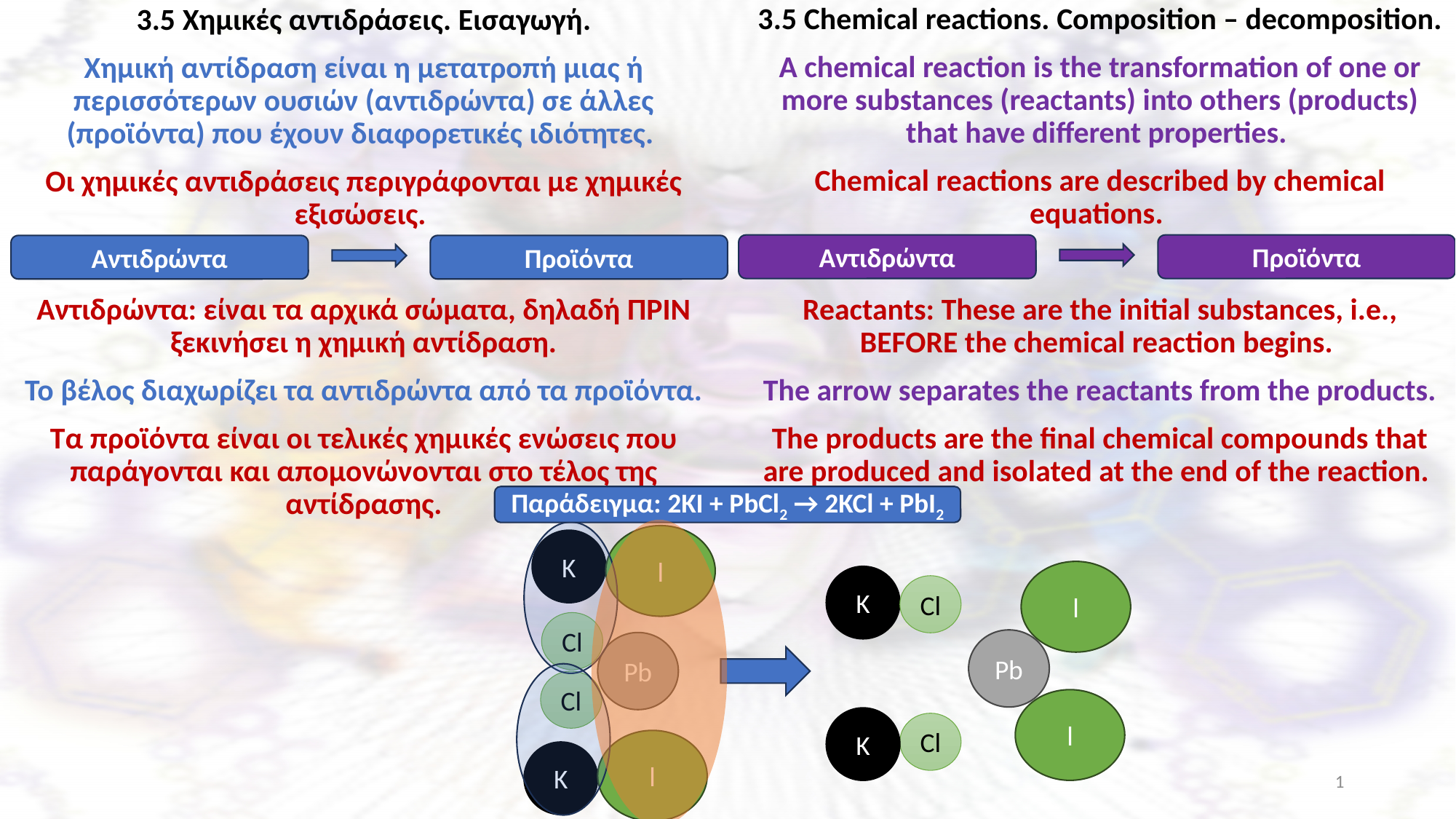

3.5 Chemical reactions. Composition – decomposition.
A chemical reaction is the transformation of one or more substances (reactants) into others (products) that have different properties.
Chemical reactions are described by chemical equations.

Reactants: These are the initial substances, i.e., BEFORE the chemical reaction begins.
The arrow separates the reactants from the products.
The products are the final chemical compounds that are produced and isolated at the end of the reaction.

3.5 Χημικές αντιδράσεις. Εισαγωγή.
Χημική αντίδραση είναι η μετατροπή μιας ή περισσότερων ουσιών (αντιδρώντα) σε άλλες (προϊόντα) που έχουν διαφορετικές ιδιότητες.
Οι χημικές αντιδράσεις περιγράφονται με χημικές εξισώσεις.

Αντιδρώντα: είναι τα αρχικά σώματα, δηλαδή ΠΡΙΝ ξεκινήσει η χημική αντίδραση.
Το βέλος διαχωρίζει τα αντιδρώντα από τα προϊόντα.
Τα προϊόντα είναι οι τελικές χημικές ενώσεις που παράγονται και απομονώνονται στο τέλος της αντίδρασης.

Αντιδρώντα
Προϊόντα
Αντιδρώντα
Προϊόντα

Παράδειγμα: 2KI + PbCl2 → 2KCl + PbI2

l
K
l
K
Cl
Cl
Pb
Pb

Cl
l
K
Cl
l
K
1